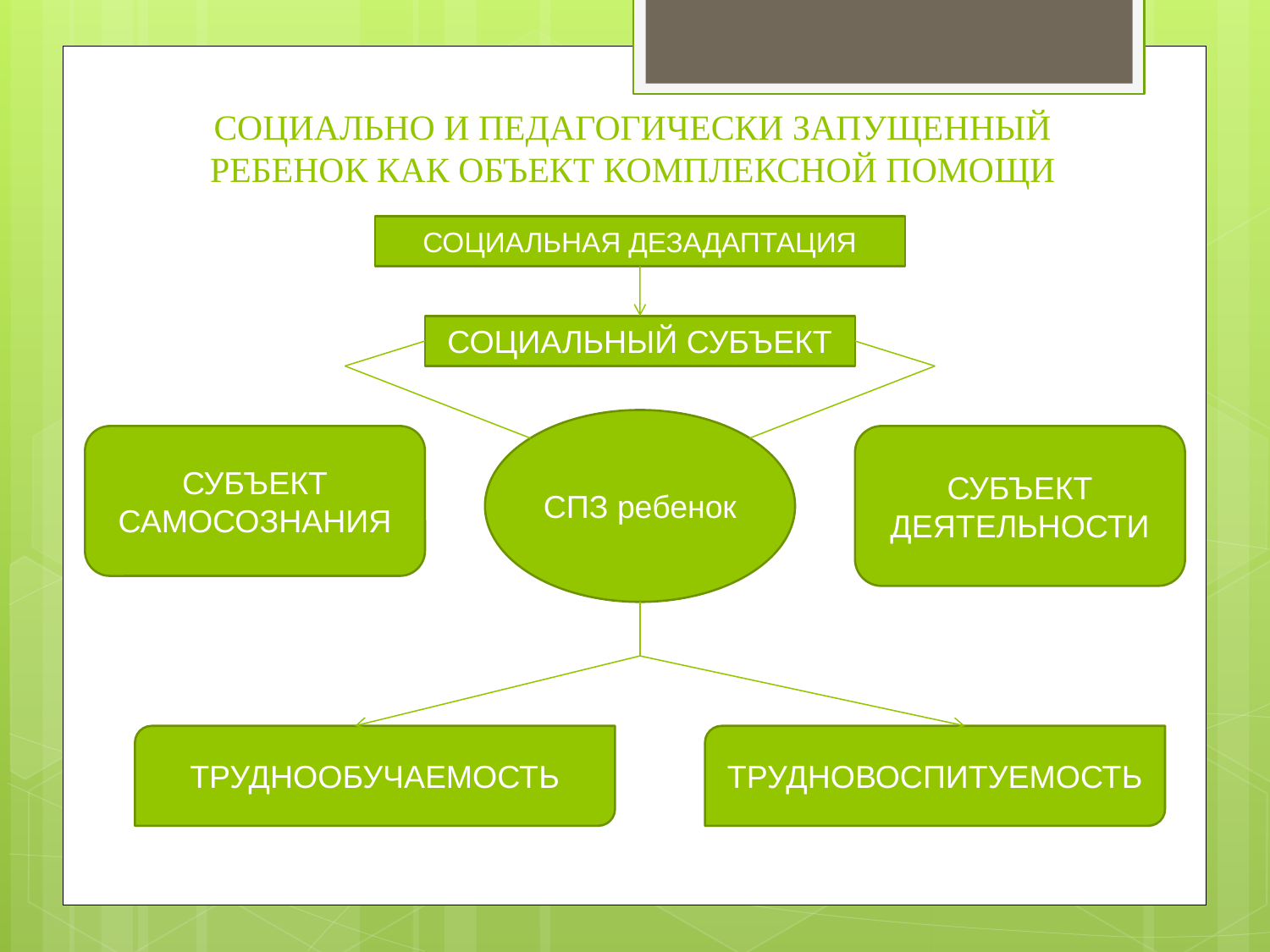

# СОЦИАЛЬНО И ПЕДАГОГИЧЕСКИ ЗАПУЩЕННЫЙ РЕБЕНОК КАК ОБЪЕКТ КОМПЛЕКСНОЙ ПОМОЩИ

СОЦИАЛЬНАЯ ДЕЗАДАПТАЦИЯ
СОЦИАЛЬНЫЙ СУБЪЕКТ
СПЗ ребенок
СУБЪЕКТ САМОСОЗНАНИЯ
СУБЪЕКТ ДЕЯТЕЛЬНОСТИ
ТРУДНООБУЧАЕМОСТЬ
ТРУДНОВОСПИТУЕМОСТЬ